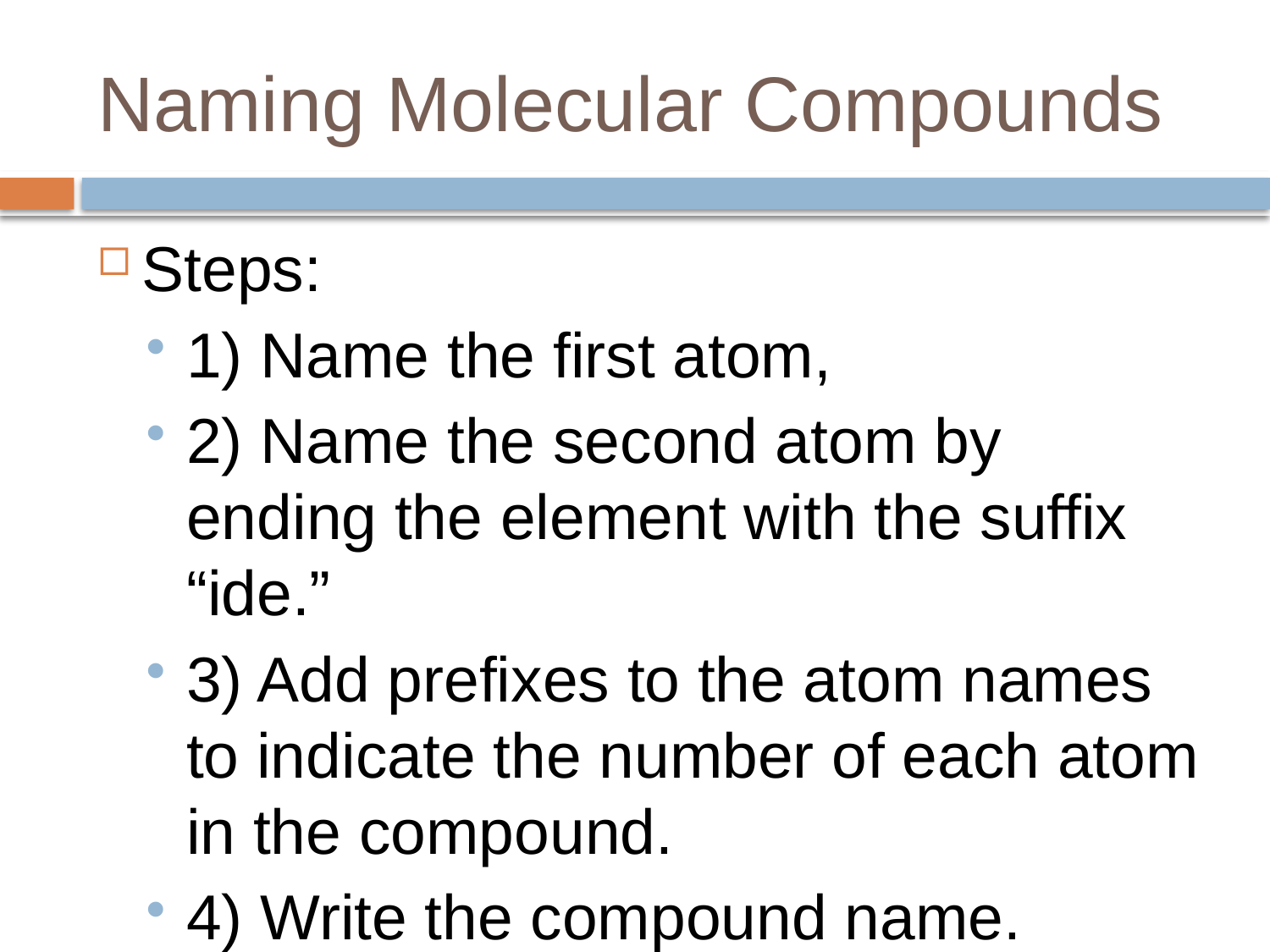

# Naming Molecular Compounds
Steps:
1) Name the first atom,
2) Name the second atom by ending the element with the suffix “ide.”
3) Add prefixes to the atom names to indicate the number of each atom in the compound.
4) Write the compound name.